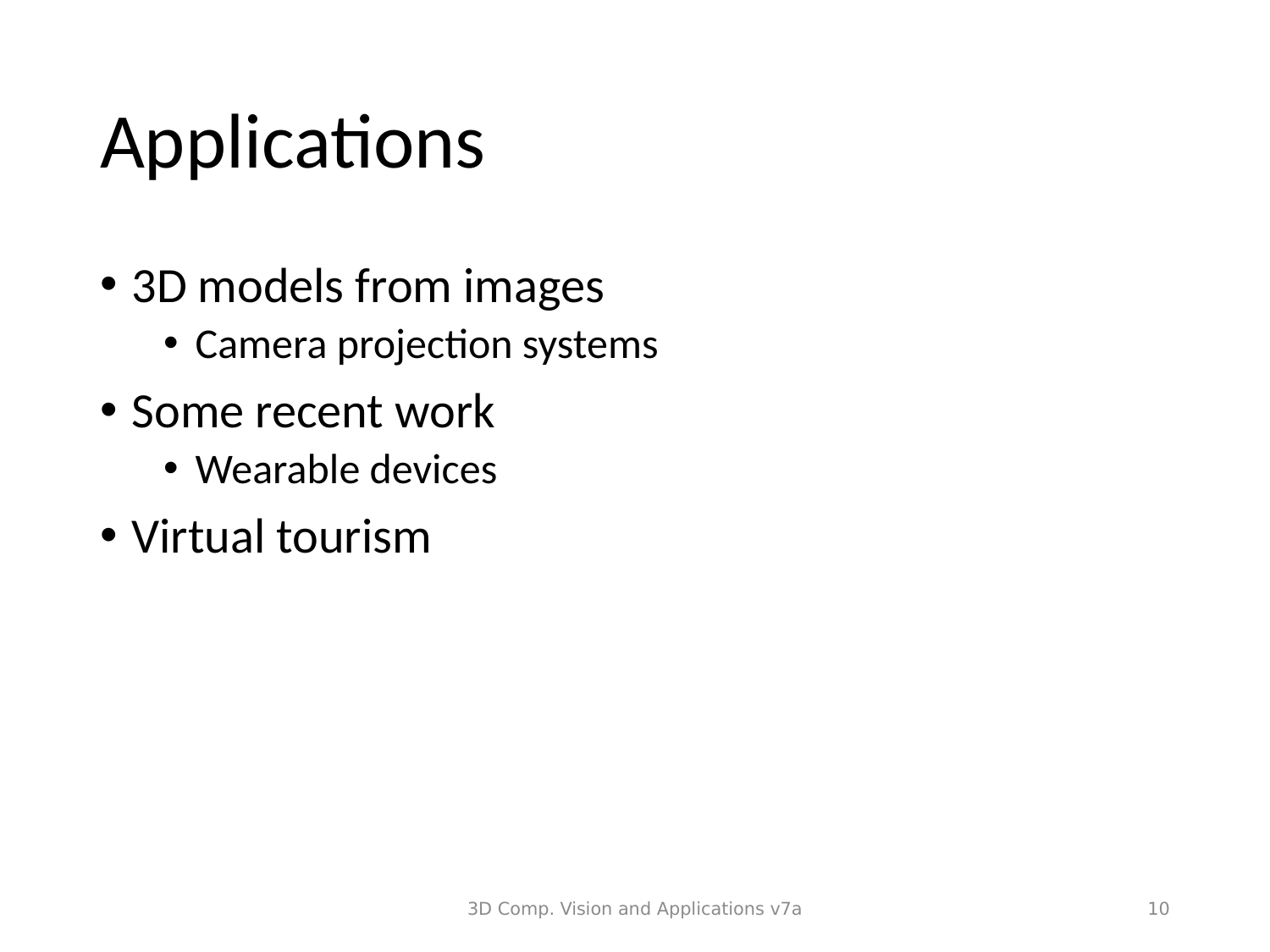

# Applications
3D models from images
Camera projection systems
Some recent work
Wearable devices
Virtual tourism

3D Comp. Vision and Applications v7a
10